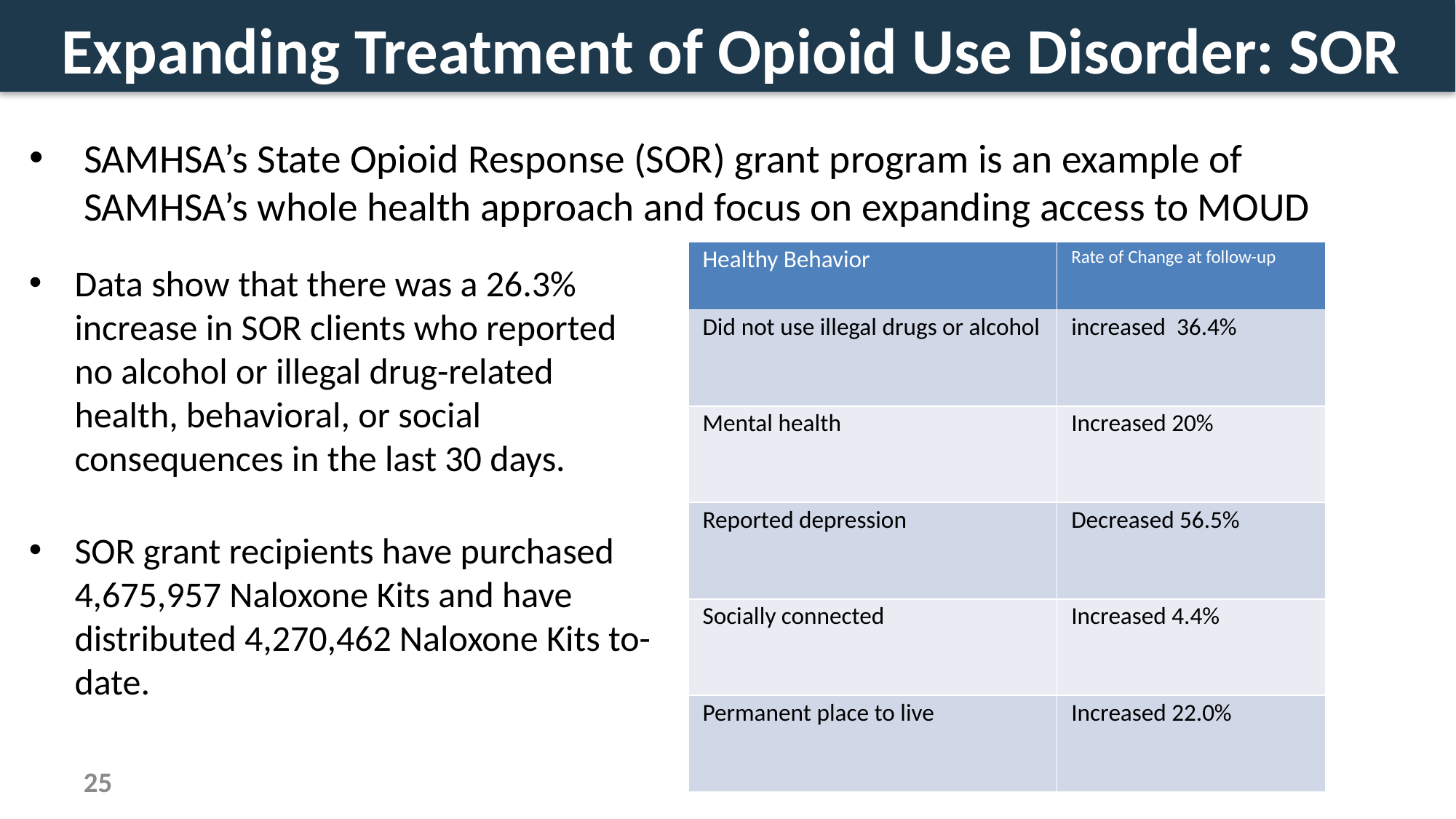

# Expanding Treatment of Opioid Use Disorder: SOR
SAMHSA’s State Opioid Response (SOR) grant program is an example of SAMHSA’s whole health approach and focus on expanding access to MOUD
| Healthy Behavior | Rate of Change at follow-up |
| --- | --- |
| Did not use illegal drugs or alcohol | increased  36.4% |
| Mental health | Increased 20% |
| Reported depression | Decreased 56.5% |
| Socially connected | Increased 4.4% |
| Permanent place to live | Increased 22.0% |
Data show that there was a 26.3% increase in SOR clients who reported no alcohol or illegal drug-related health, behavioral, or social consequences in the last 30 days.
SOR grant recipients have purchased 4,675,957 Naloxone Kits and have distributed 4,270,462 Naloxone Kits to-date.

25